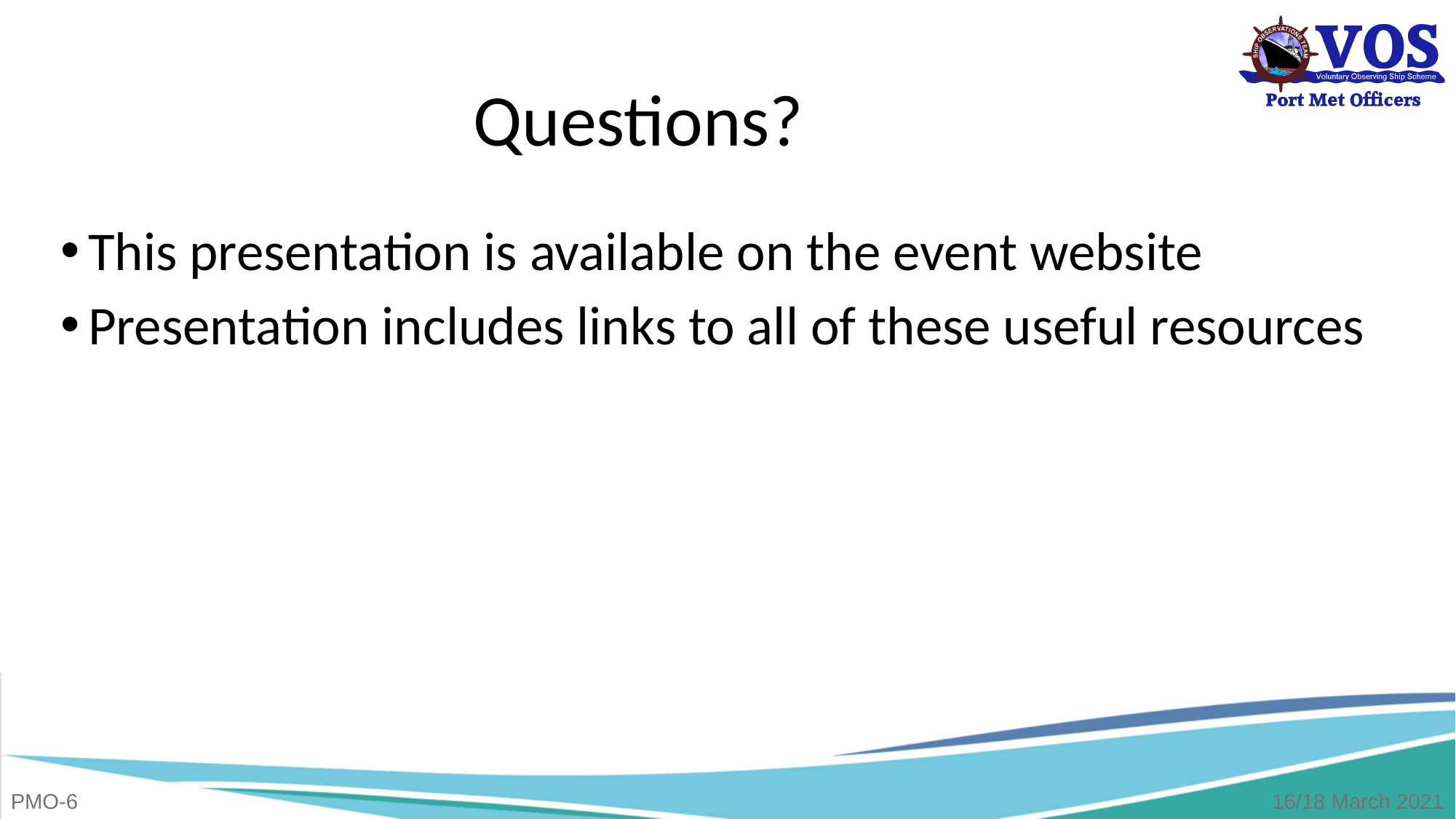

# Questions?
This presentation is available on the event website
Presentation includes links to all of these useful resources